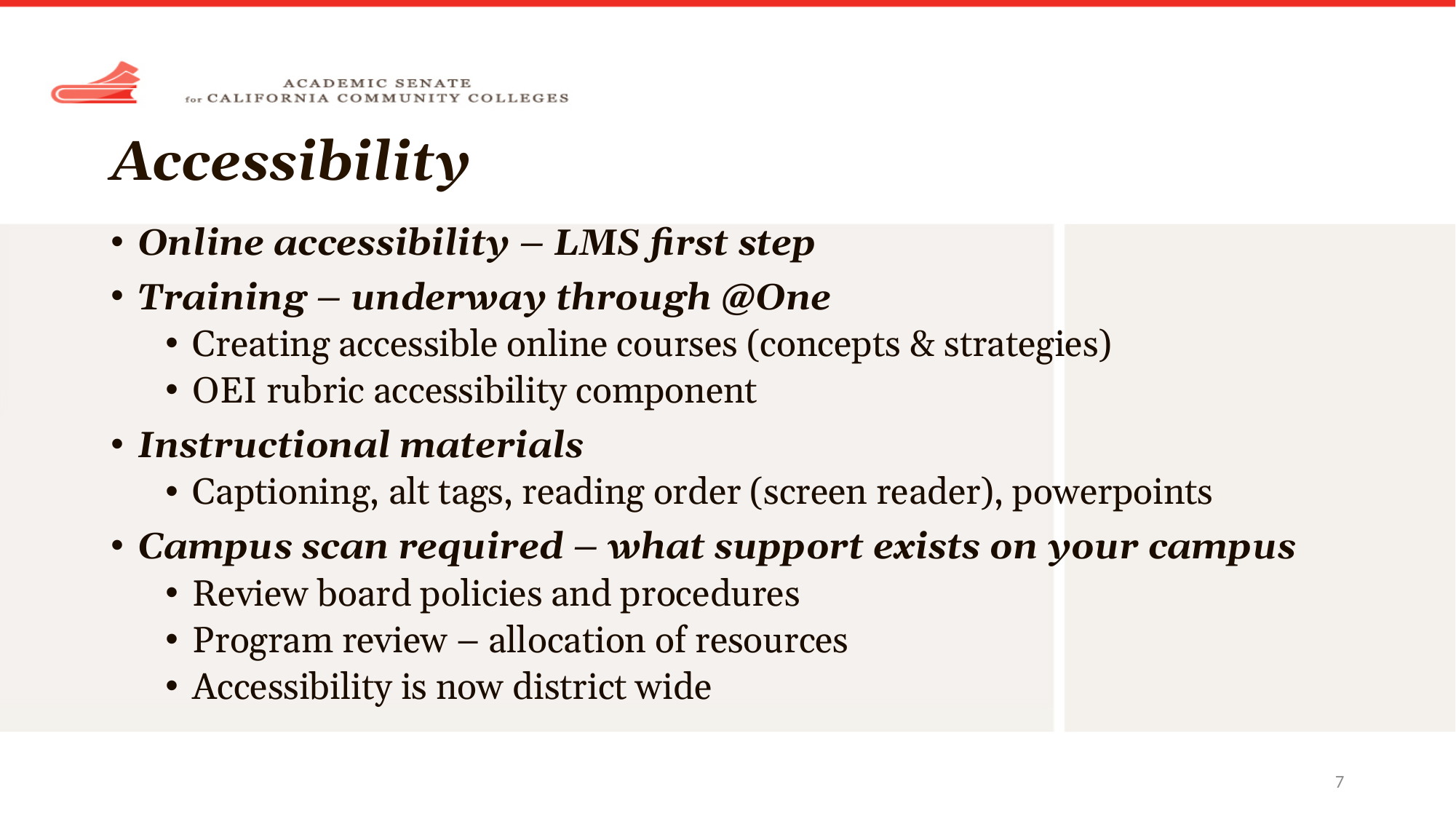

# Accessibility
Online accessibility – LMS first step
Training – underway through @One
Creating accessible online courses (concepts & strategies)
OEI rubric accessibility component
Instructional materials
Captioning, alt tags, reading order (screen reader), powerpoints
Campus scan required – what support exists on your campus
Review board policies and procedures
Program review – allocation of resources
Accessibility is now district wide

7